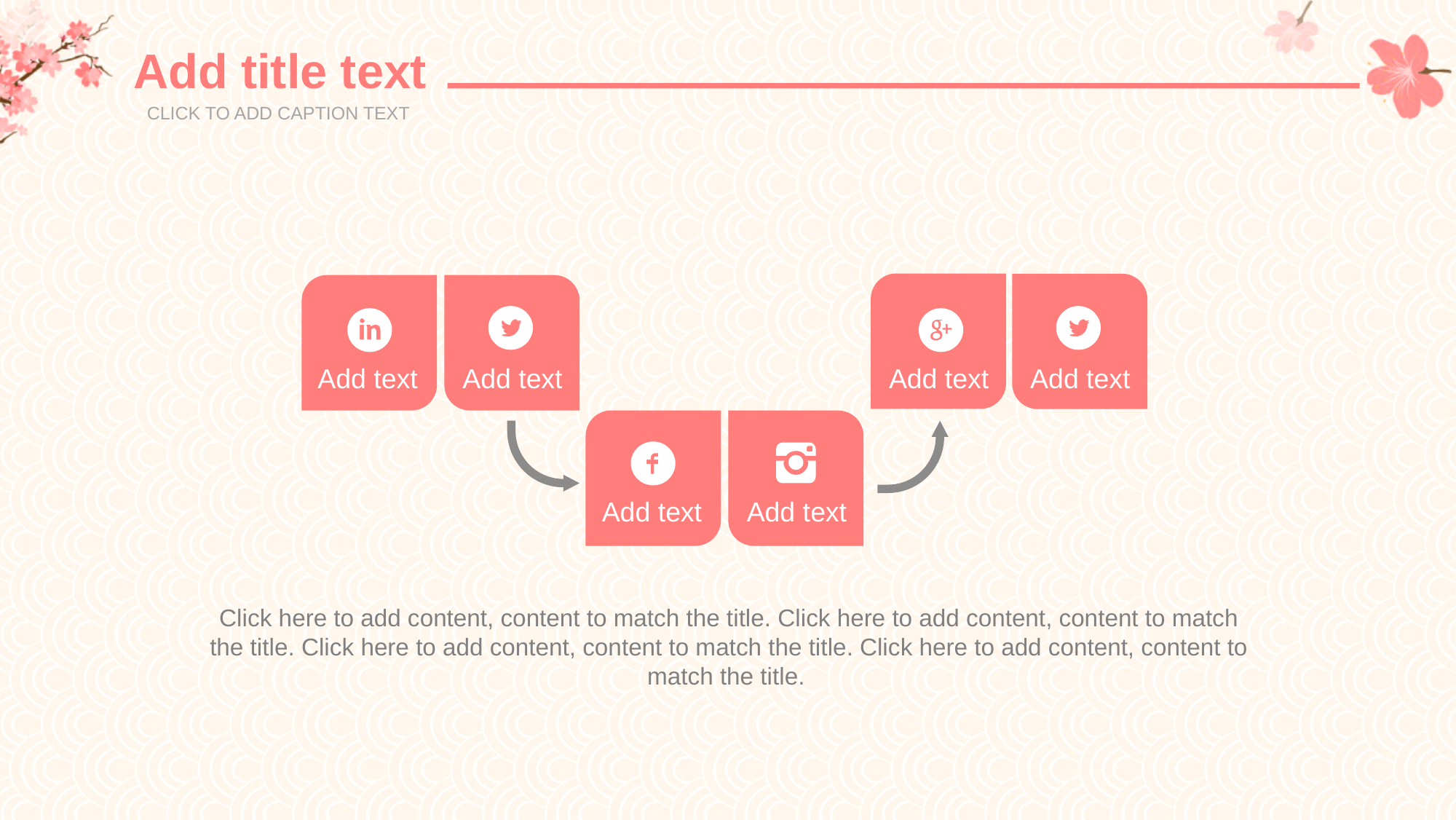

Add title text

CLICK TO ADD CAPTION TEXT

Add text

Add text

Add text

Add text

Add text

Add text

Click here to add content, content to match the title. Click here to add content, content to match the title. Click here to add content, content to match the title. Click here to add content, content to match the title.